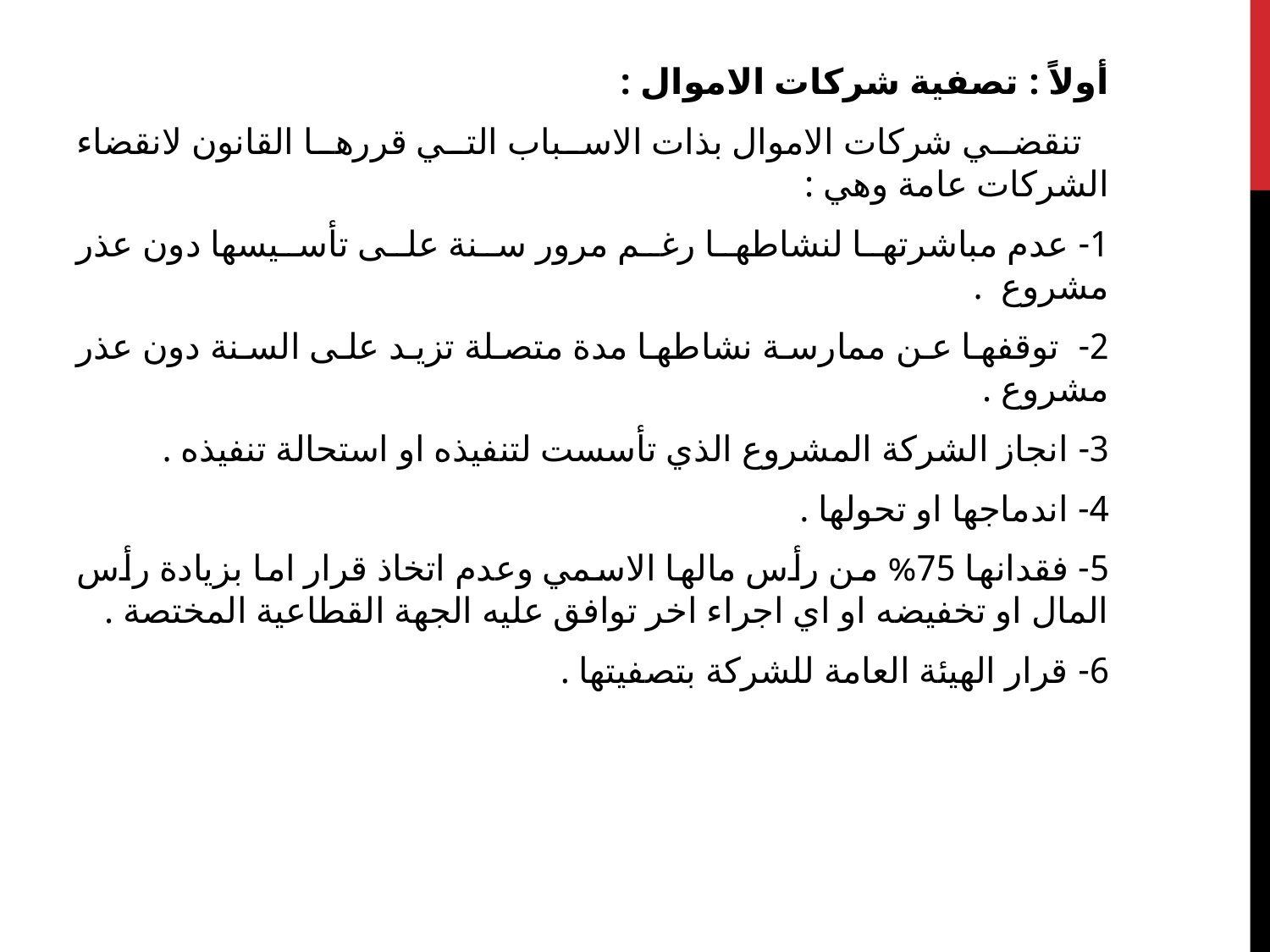

أولاً : تصفية شركات الاموال :
   تنقضي شركات الاموال بذات الاسباب التي قررها القانون لانقضاء الشركات عامة وهي :
1- عدم مباشرتها لنشاطها رغم مرور سنة على تأسيسها دون عذر مشروع  .
2-  توقفها عن ممارسة نشاطها مدة متصلة تزيد على السنة دون عذر مشروع .
3- انجاز الشركة المشروع الذي تأسست لتنفيذه او استحالة تنفيذه .
4- اندماجها او تحولها .
5- فقدانها 75% من رأس مالها الاسمي وعدم اتخاذ قرار اما بزيادة رأس المال او تخفيضه او اي اجراء اخر توافق عليه الجهة القطاعية المختصة .
6- قرار الهيئة العامة للشركة بتصفيتها .